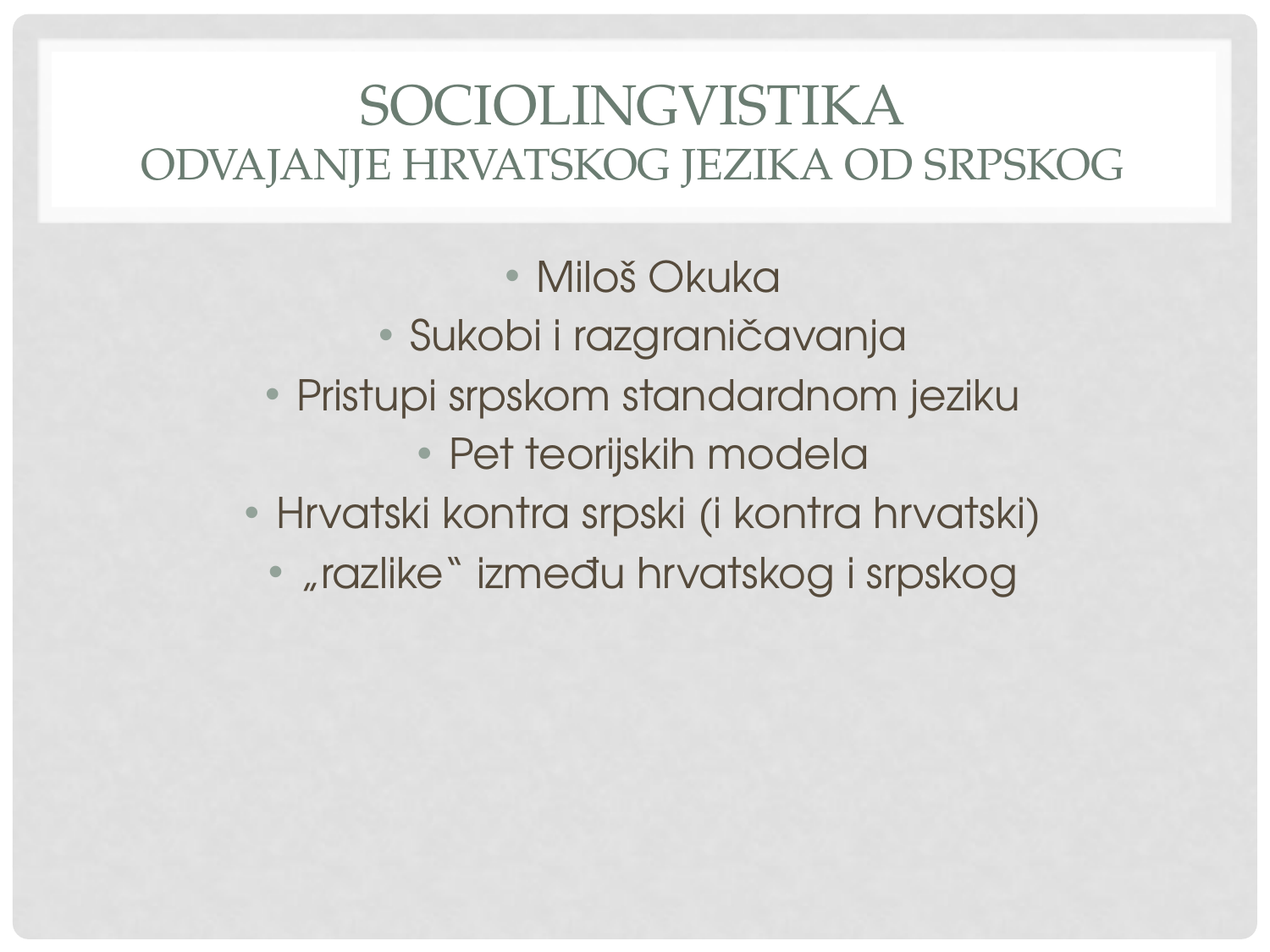

# Sociolingvistika Odvajanje hrvatskog jezika od srpskog
Miloš Okuka
Sukobi i razgraničavanja
Pristupi srpskom standardnom jeziku
Pet teorijskih modela
Hrvatski kontra srpski (i kontra hrvatski)
„razlike“ između hrvatskog i srpskog